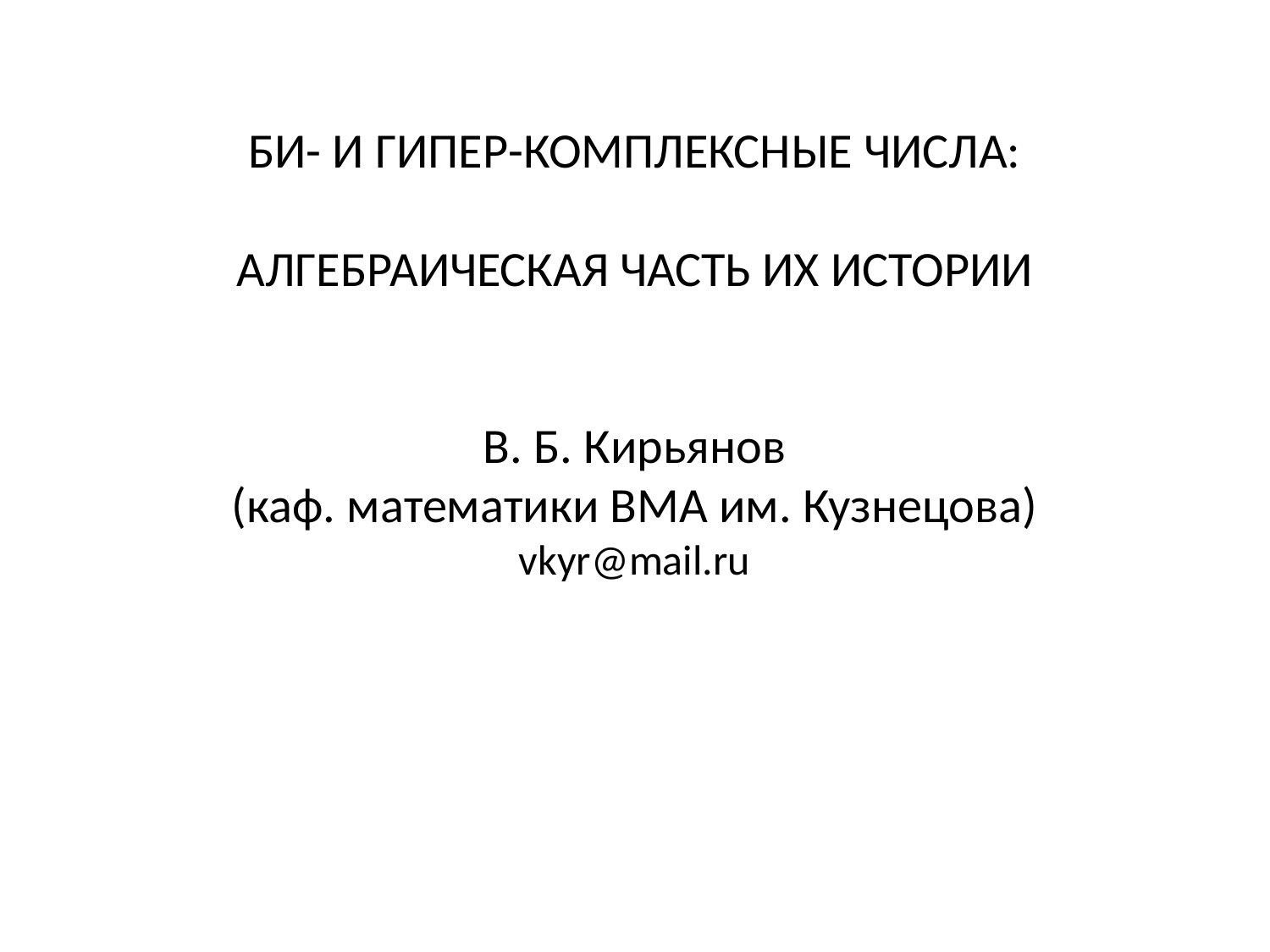

# БИ- И ГИПЕР-КОМПЛЕКСНЫЕ ЧИСЛА: АЛГЕБРАИЧЕСКАЯ ЧАСТЬ ИХ ИСТОРИИ В. Б. Кирьянов (каф. математики ВМА им. Кузнецова) vkyr@mail.ru